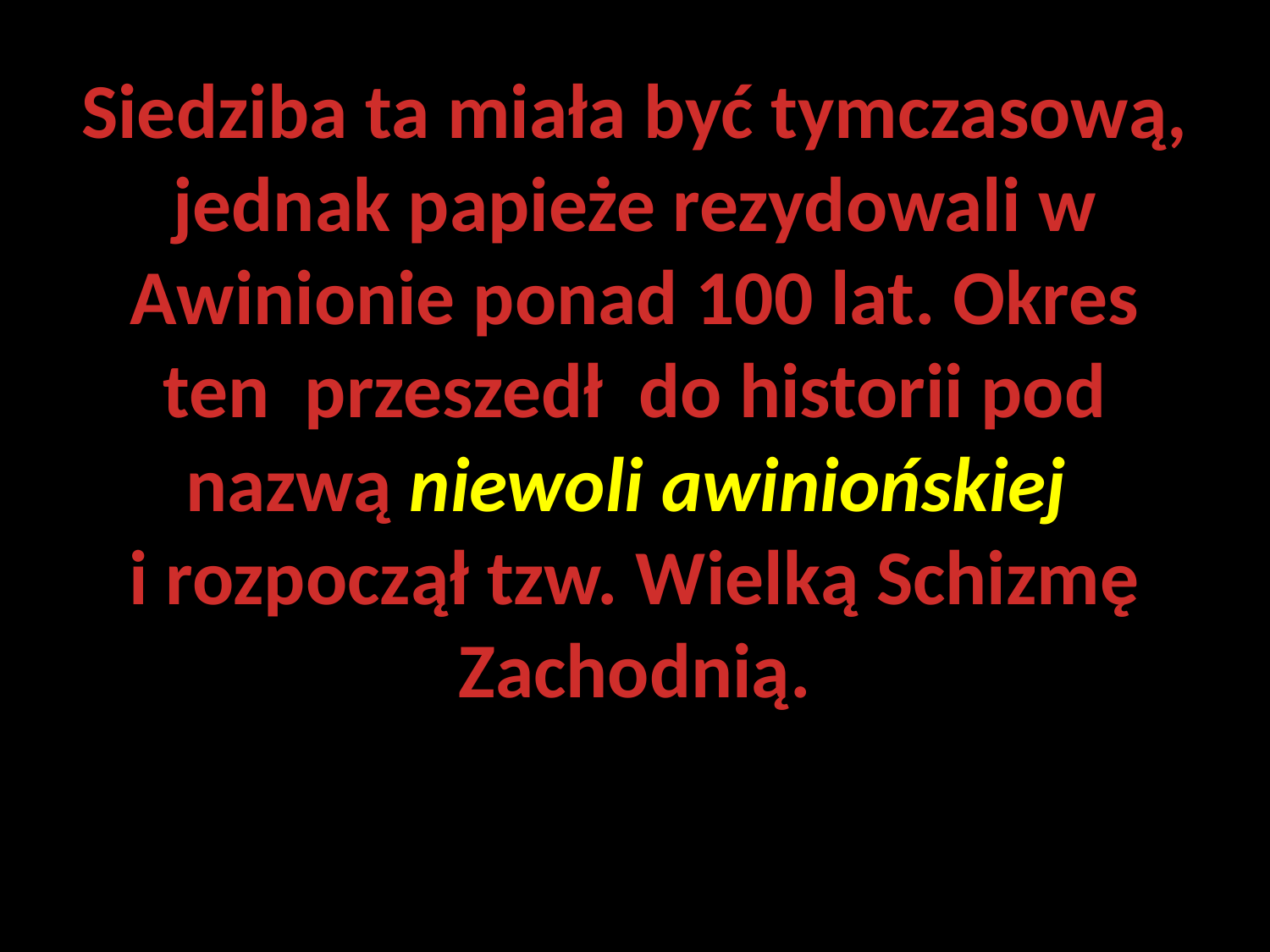

# Siedziba ta miała być tymczasową, jednak papieże rezydowali w Awinionie ponad 100 lat. Okres ten  przeszedł  do historii pod nazwą niewoli awiniońskiej i rozpoczął tzw. Wielką Schizmę Zachodnią.